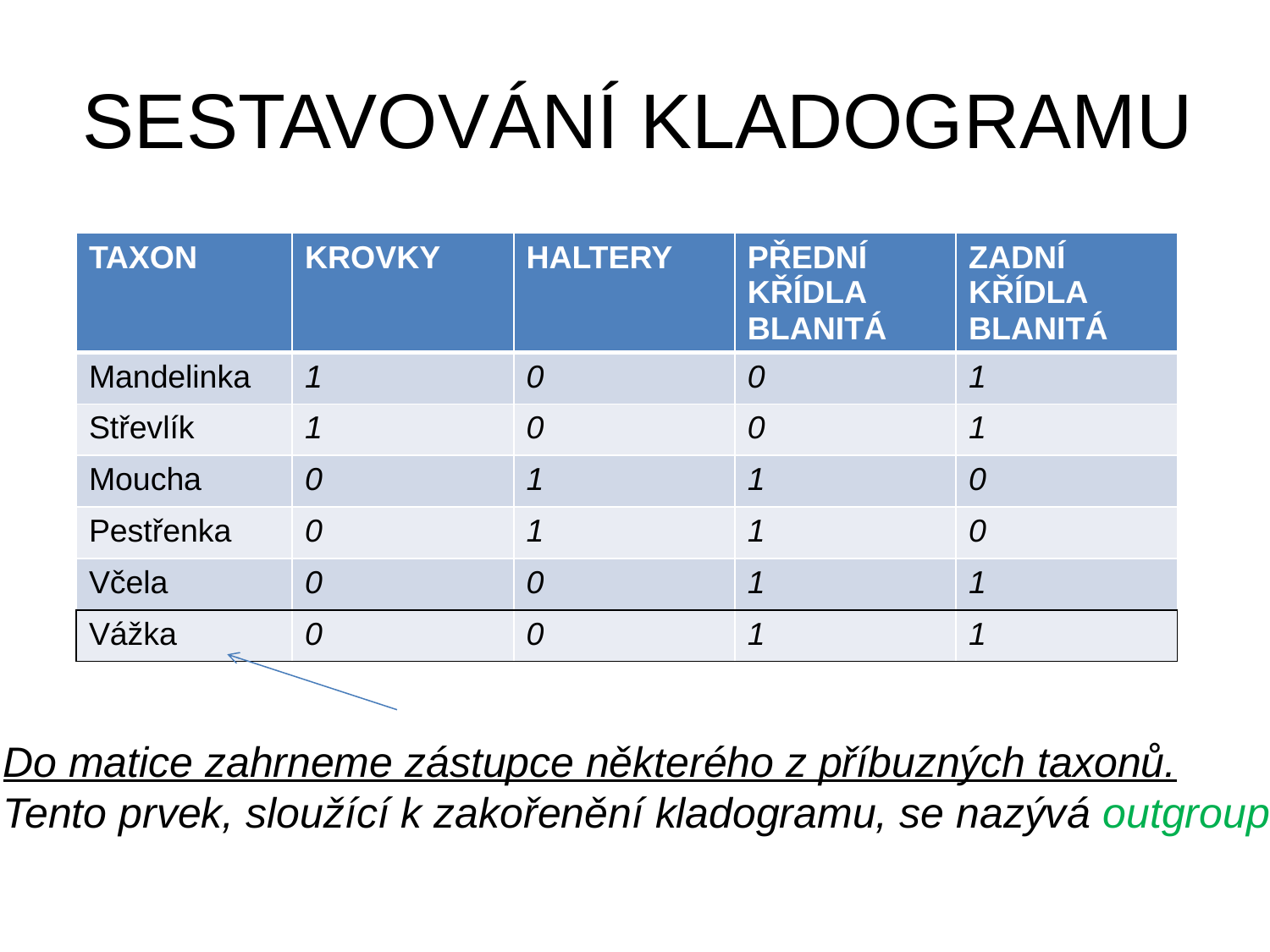

# SESTAVOVÁNÍ KLADOGRAMU
| TAXON | KROVKY | HALTERY | PŘEDNÍ KŘÍDLA BLANITÁ | ZADNÍ KŘÍDLA BLANITÁ |
| --- | --- | --- | --- | --- |
| Mandelinka | 1 | 0 | 0 | 1 |
| Střevlík | 1 | 0 | 0 | 1 |
| Moucha | 0 | 1 | 1 | 0 |
| Pestřenka | 0 | 1 | 1 | 0 |
| Včela | 0 | 0 | 1 | 1 |
| Vážka | 0 | 0 | 1 | 1 |
Do matice zahrneme zástupce některého z příbuzných taxonů.
Tento prvek, sloužící k zakořenění kladogramu, se nazývá outgroup.